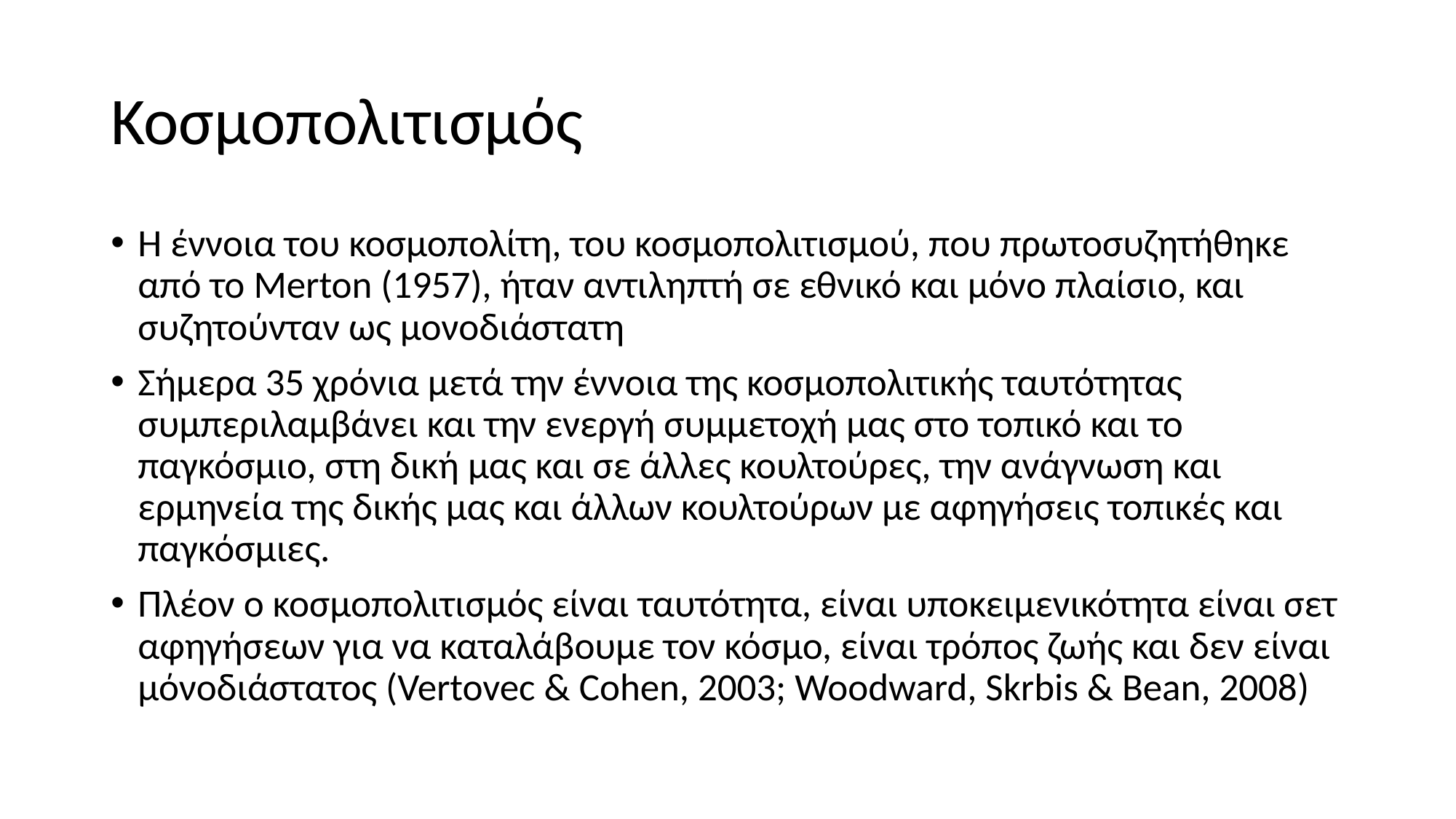

# Κοσμοπολιτισμός
Η έννοια του κοσμοπολίτη, του κοσμοπολιτισμού, που πρωτοσυζητήθηκε από το Merton (1957), ήταν αντιληπτή σε εθνικό και μόνο πλαίσιο, και συζητούνταν ως μονοδιάστατη
Σήμερα 35 χρόνια μετά την έννοια της κοσμοπολιτικής ταυτότητας συμπεριλαμβάνει και την ενεργή συμμετοχή μας στο τοπικό και το παγκόσμιο, στη δική μας και σε άλλες κουλτούρες, την ανάγνωση και ερμηνεία της δικής μας και άλλων κουλτούρων με αφηγήσεις τοπικές και παγκόσμιες.
Πλέον ο κοσμοπολιτισμός είναι ταυτότητα, είναι υποκειμενικότητα είναι σετ αφηγήσεων για να καταλάβουμε τον κόσμο, είναι τρόπος ζωής και δεν είναι μόνοδιάστατος (Vertovec & Cohen, 2003; Woodward, Skrbis & Bean, 2008)